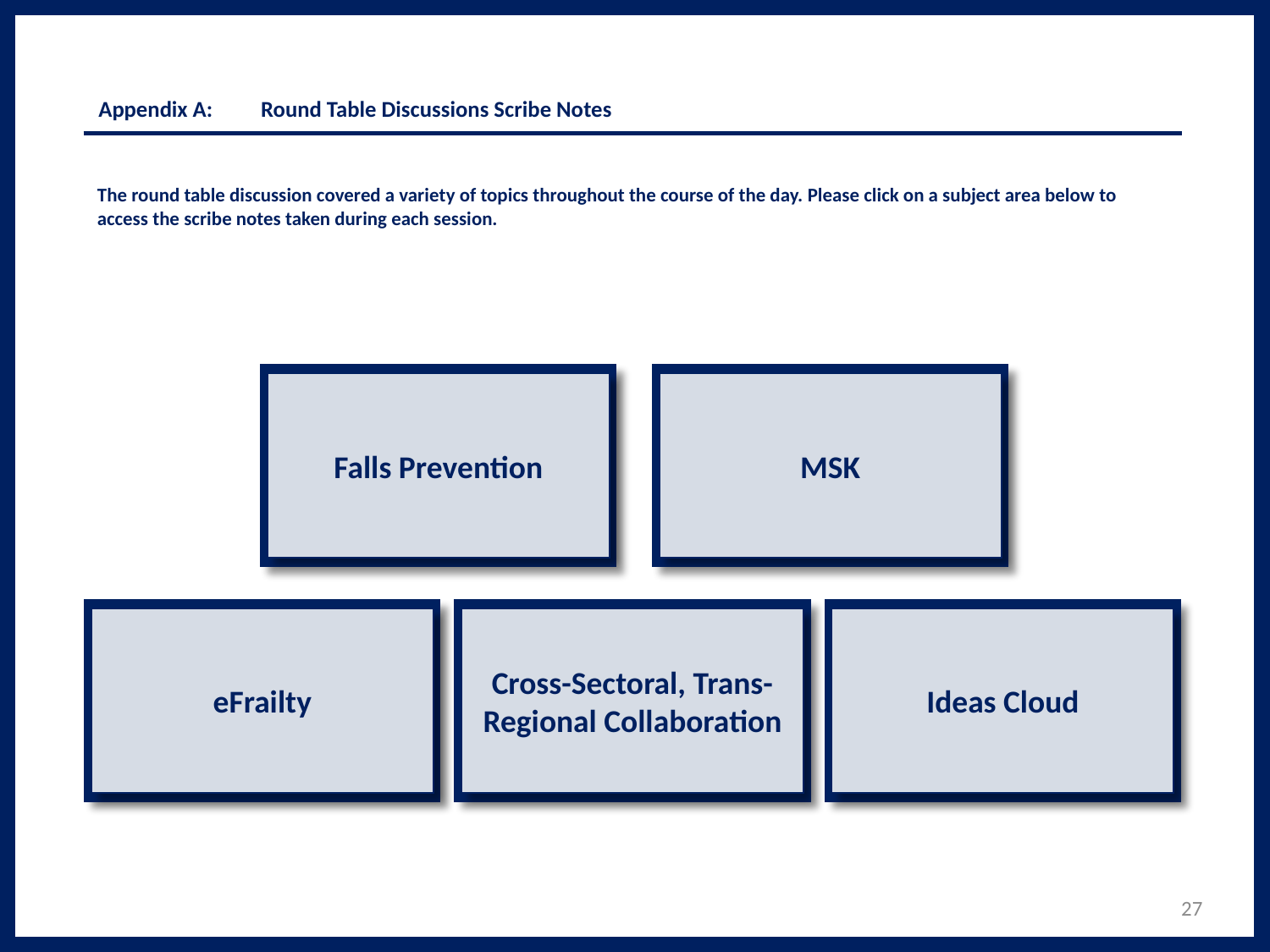

# Appendix A: 	Round Table Discussions Scribe Notes
The round table discussion covered a variety of topics throughout the course of the day. Please click on a subject area below to access the scribe notes taken during each session.

MSK
Falls Prevention
MSK
MSK
MSK
eFrailty
MSK
Cross-Sectoral, Trans-Regional Collaboration
MSK
Ideas Cloud
27